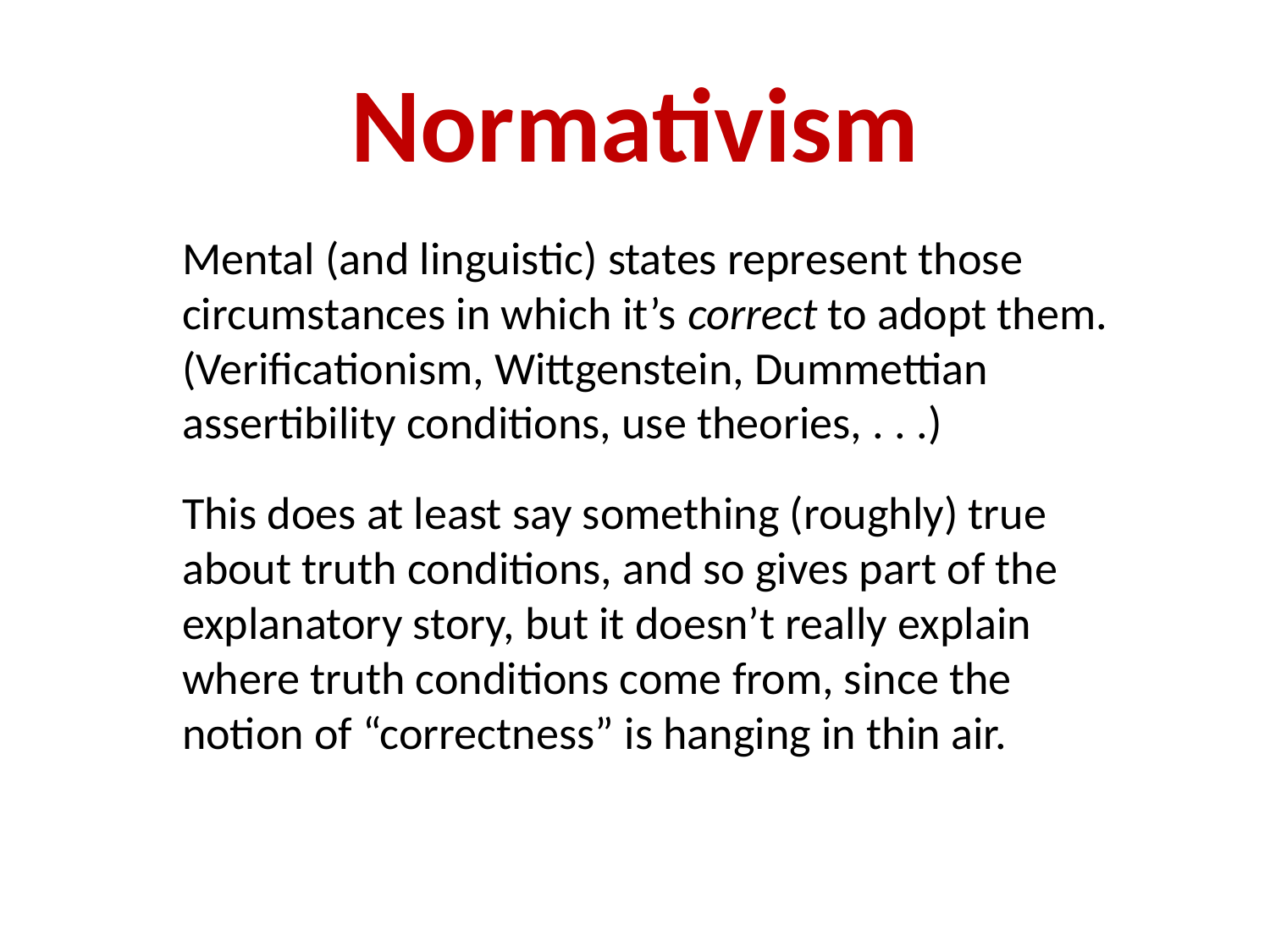

# Normativism
Mental (and linguistic) states represent those circumstances in which it’s correct to adopt them. (Verificationism, Wittgenstein, Dummettian assertibility conditions, use theories, . . .)
This does at least say something (roughly) true about truth conditions, and so gives part of the explanatory story, but it doesn’t really explain where truth conditions come from, since the notion of “correctness” is hanging in thin air.